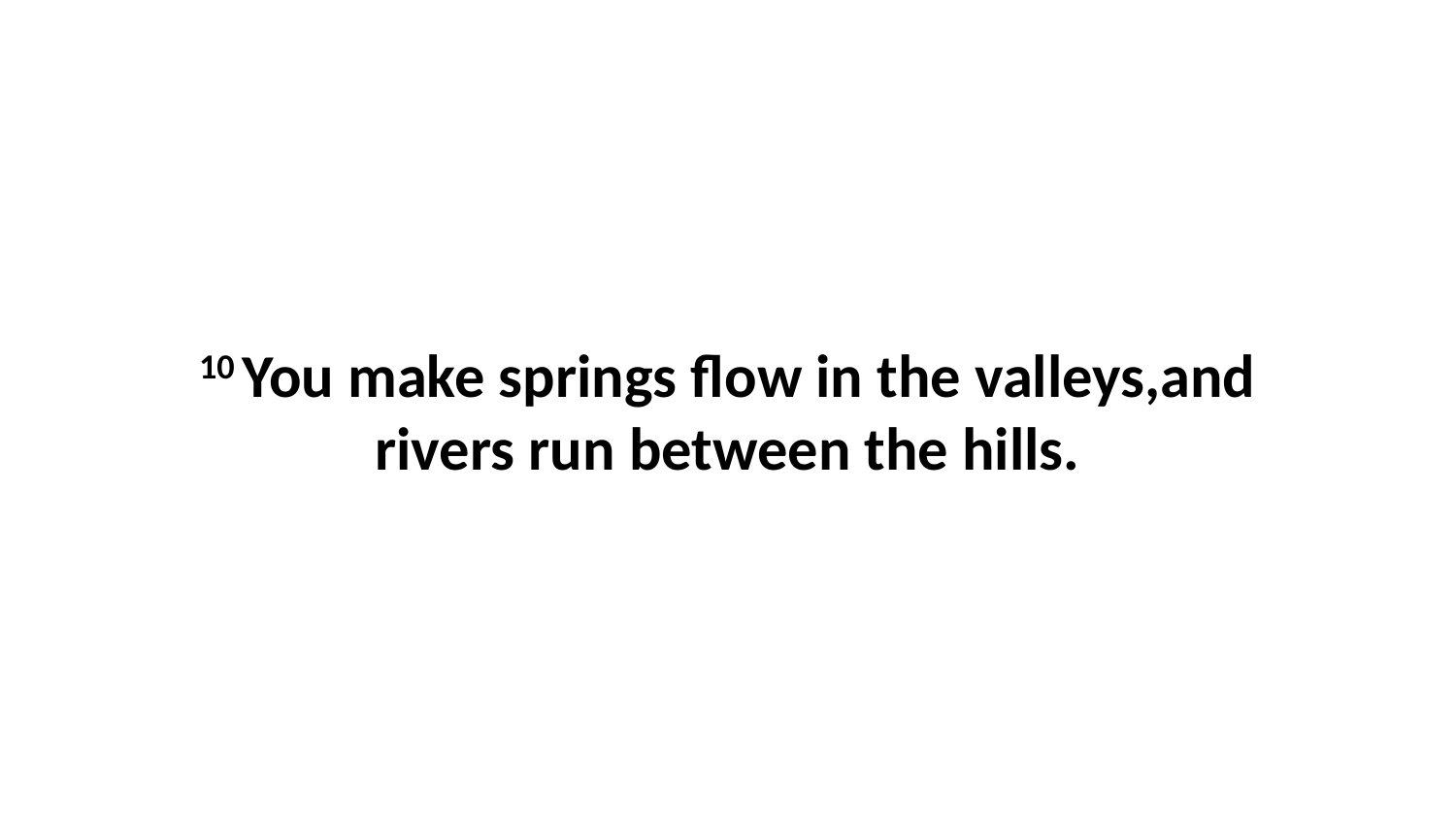

10 You make springs flow in the valleys,and rivers run between the hills.